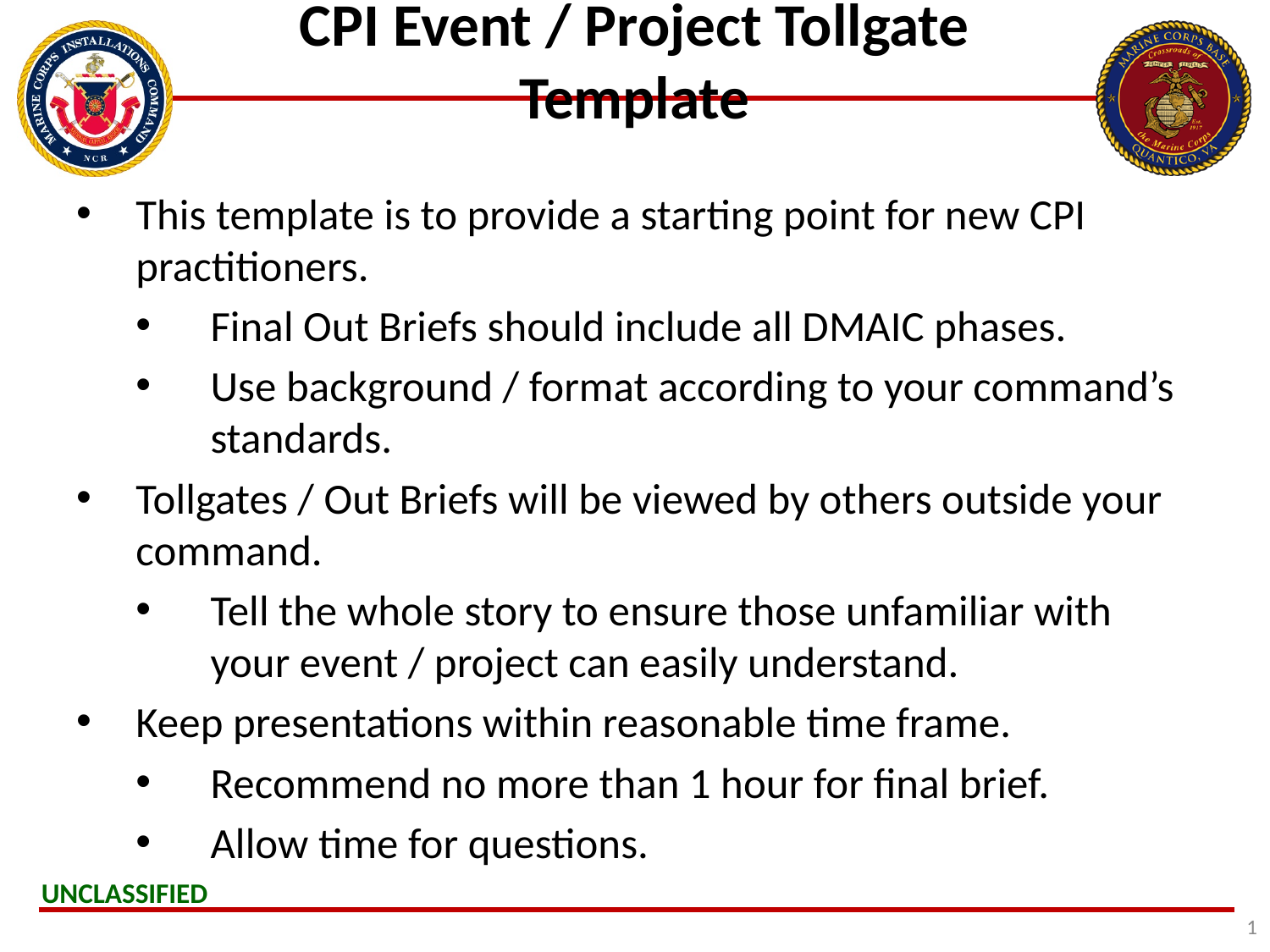

# CPI Event / Project Tollgate Template
This template is to provide a starting point for new CPI practitioners.
Final Out Briefs should include all DMAIC phases.
Use background / format according to your command’s standards.
Tollgates / Out Briefs will be viewed by others outside your command.
Tell the whole story to ensure those unfamiliar with your event / project can easily understand.
Keep presentations within reasonable time frame.
Recommend no more than 1 hour for final brief.
Allow time for questions.
1